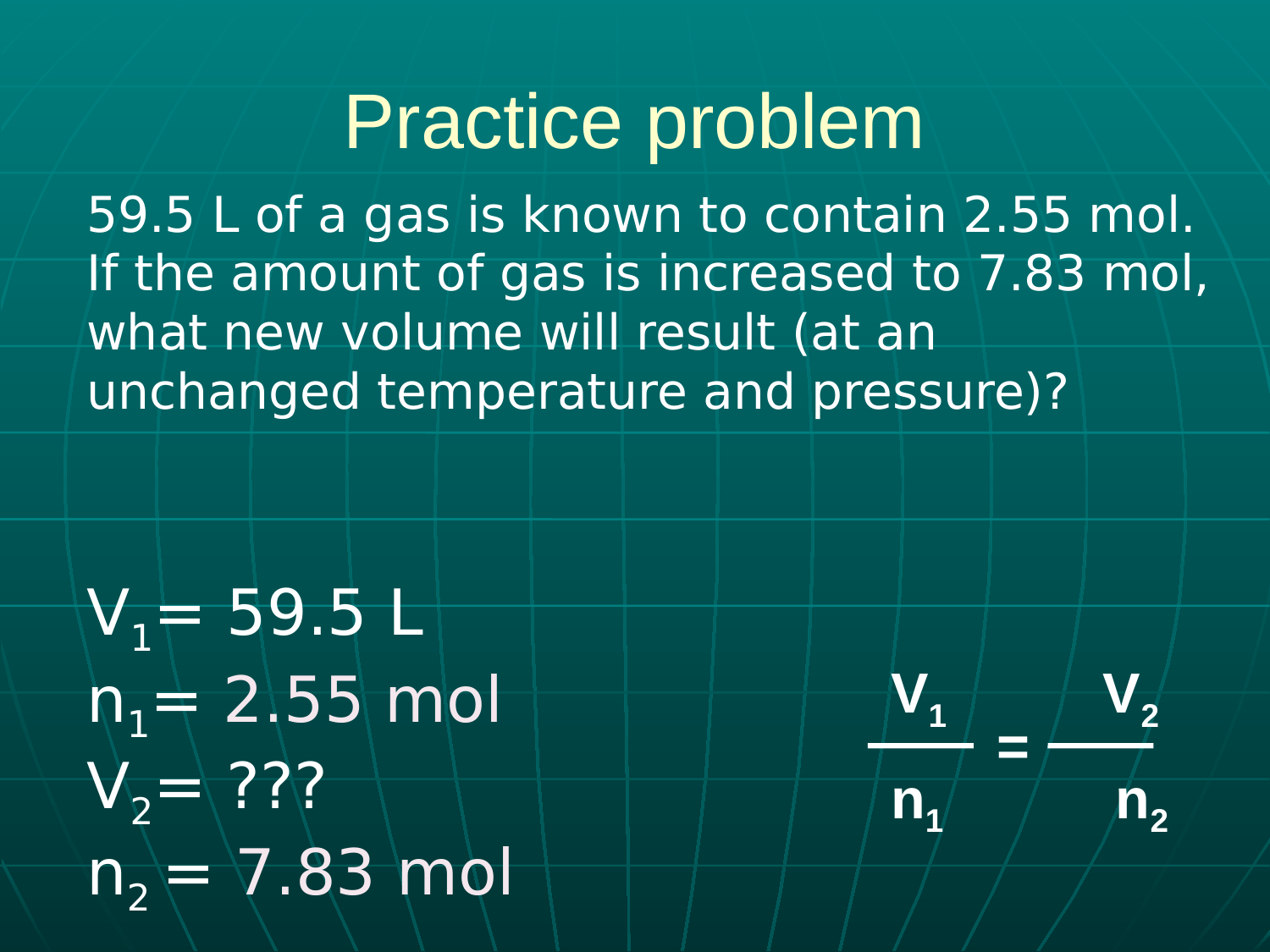

# Practice problem
59.5 L of a gas is known to contain 2.55 mol. If the amount of gas is increased to 7.83 mol, what new volume will result (at an unchanged temperature and pressure)?

V1= 59.5 L
n1= 2.55 mol
V2= ???
n2 = 7.83 mol
V1          V2
n1           n2
=